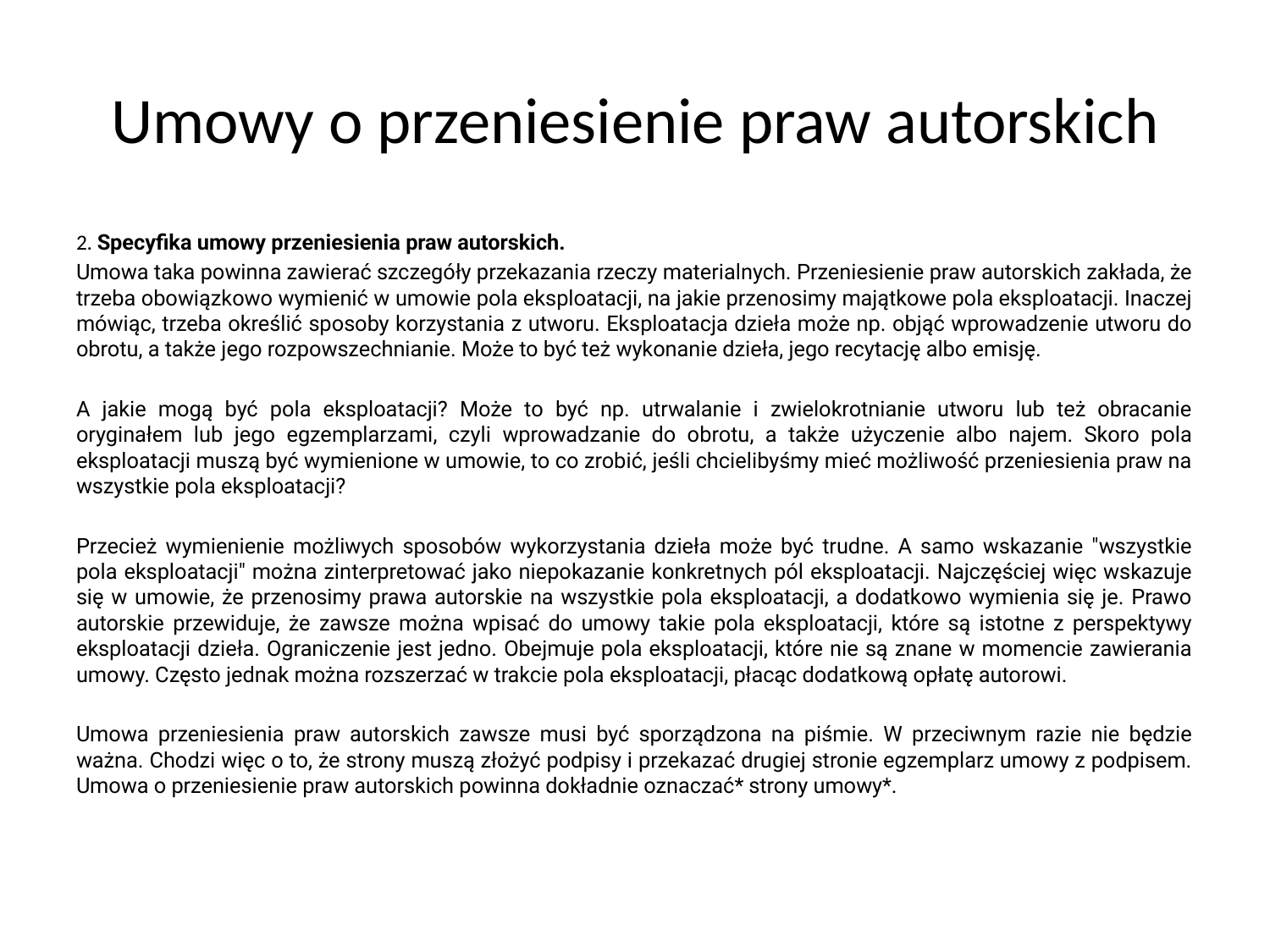

# Umowy o przeniesienie praw autorskich
2. Specyfika umowy przeniesienia praw autorskich.
Umowa taka powinna zawierać szczegóły przekazania rzeczy materialnych. Przeniesienie praw autorskich zakłada, że trzeba obowiązkowo wymienić w umowie pola eksploatacji, na jakie przenosimy majątkowe pola eksploatacji. Inaczej mówiąc, trzeba określić sposoby korzystania z utworu. Eksploatacja dzieła może np. objąć wprowadzenie utworu do obrotu, a także jego rozpowszechnianie. Może to być też wykonanie dzieła, jego recytację albo emisję.

A jakie mogą być pola eksploatacji? Może to być np. utrwalanie i zwielokrotnianie utworu lub też obracanie oryginałem lub jego egzemplarzami, czyli wprowadzanie do obrotu, a także użyczenie albo najem. Skoro pola eksploatacji muszą być wymienione w umowie, to co zrobić, jeśli chcielibyśmy mieć możliwość przeniesienia praw na wszystkie pola eksploatacji?

Przecież wymienienie możliwych sposobów wykorzystania dzieła może być trudne. A samo wskazanie "wszystkie pola eksploatacji" można zinterpretować jako niepokazanie konkretnych pól eksploatacji. Najczęściej więc wskazuje się w umowie, że przenosimy prawa autorskie na wszystkie pola eksploatacji, a dodatkowo wymienia się je. Prawo autorskie przewiduje, że zawsze można wpisać do umowy takie pola eksploatacji, które są istotne z perspektywy eksploatacji dzieła. Ograniczenie jest jedno. Obejmuje pola eksploatacji, które nie są znane w momencie zawierania umowy. Często jednak można rozszerzać w trakcie pola eksploatacji, płacąc dodatkową opłatę autorowi.

Umowa przeniesienia praw autorskich zawsze musi być sporządzona na piśmie. W przeciwnym razie nie będzie ważna. Chodzi więc o to, że strony muszą złożyć podpisy i przekazać drugiej stronie egzemplarz umowy z podpisem. Umowa o przeniesienie praw autorskich powinna dokładnie oznaczać* strony umowy*.